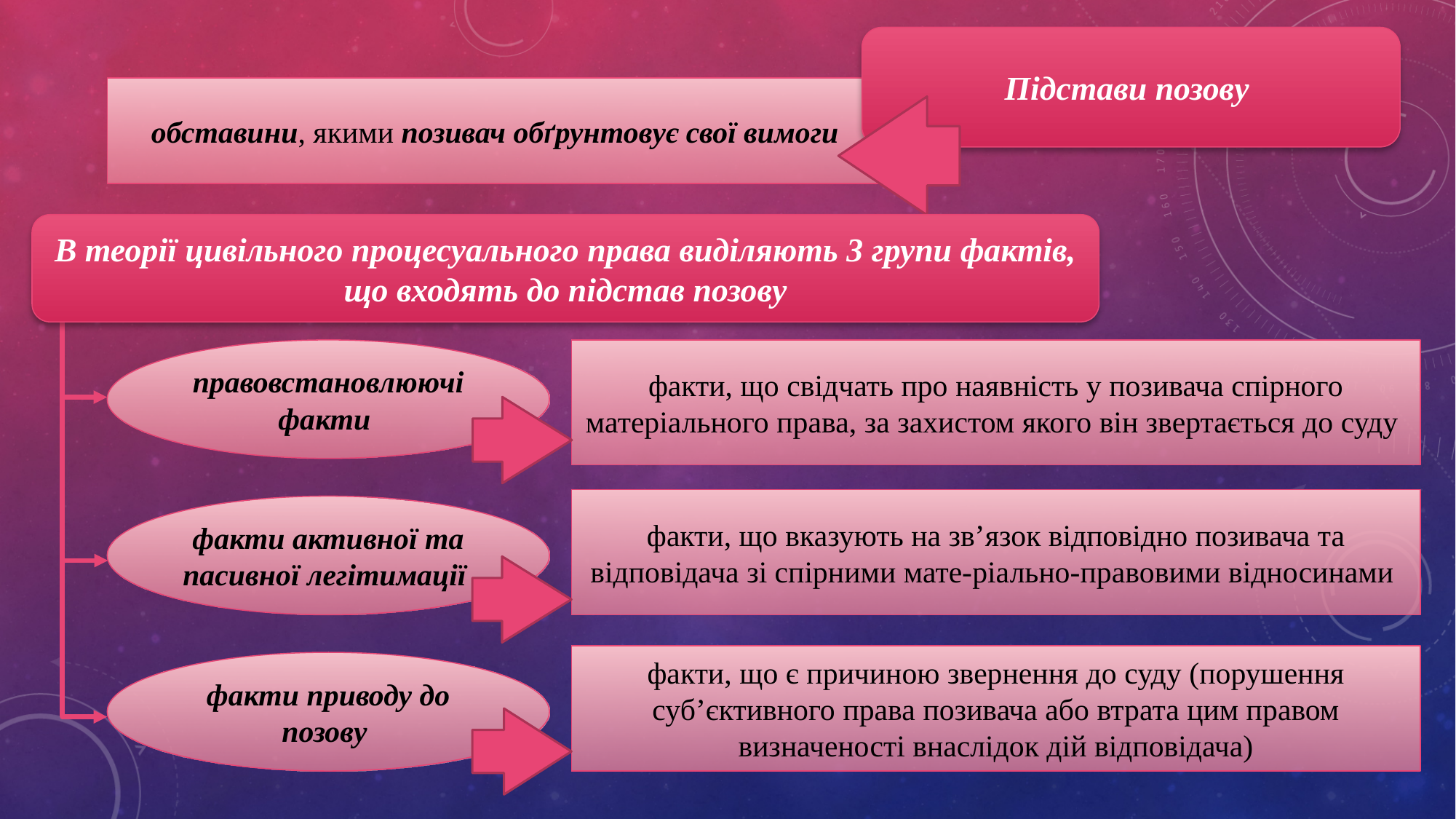

Підстави позову
обставини, якими позивач обґрунтовує свої вимоги

правовстановлюючі факти
факти, що свідчать про наявність у позивача спірного матеріального права, за захистом якого він звертається до суду

факти, що вказують на зв’язок відповідно позивача та відповідача зі спірними мате-ріально-правовими відносинами
факти активної та пасивної легітимації

факти, що є причиною звернення до суду (порушення суб’єктивного права позивача або втрата цим правом визначеності внаслідок дій відповідача)
факти приводу до позову

В теорії цивільного процесуального права виділяють 3 групи фактів, що входять до підстав позову